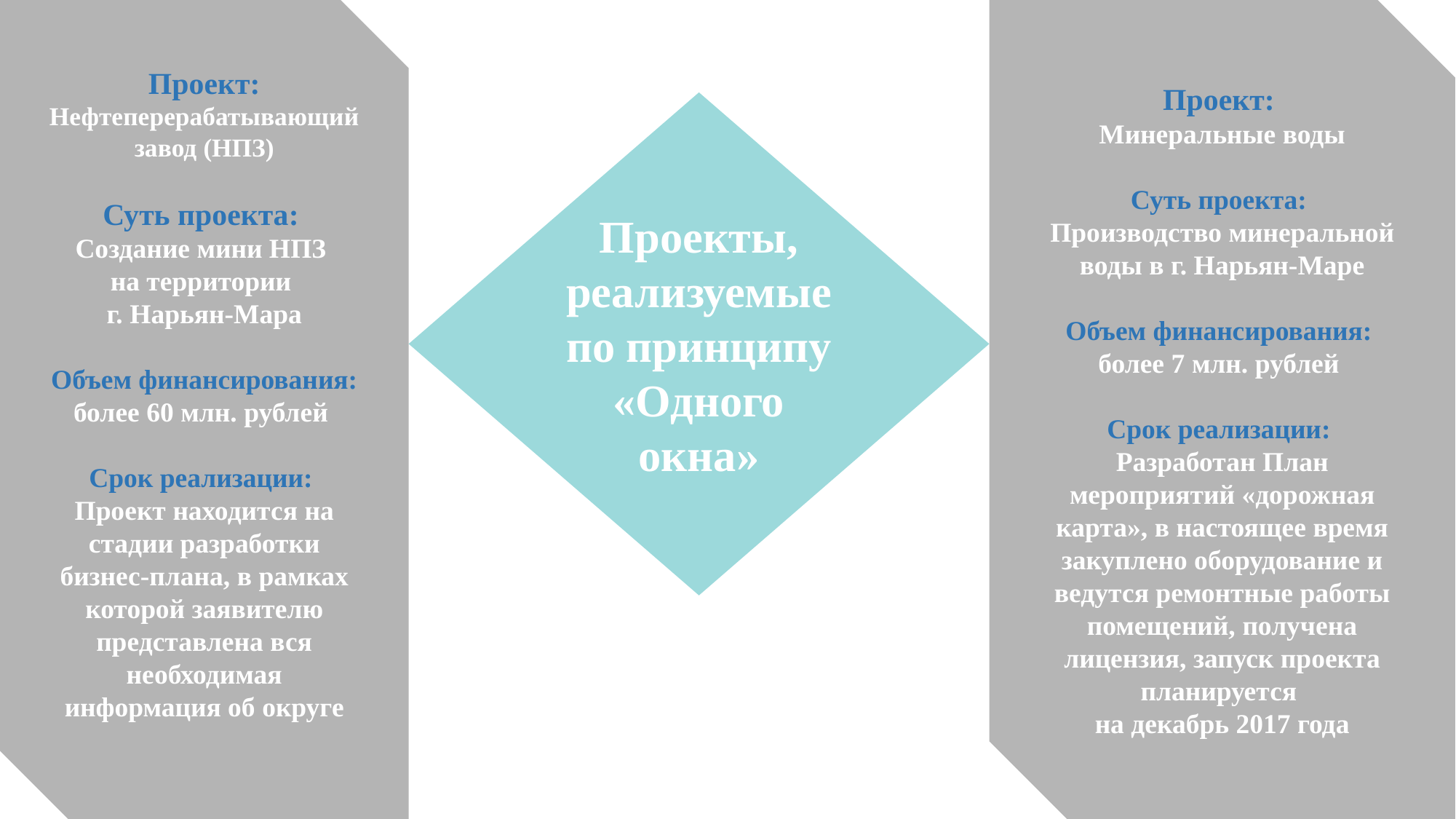

Проект: Нефтеперерабатывающий завод (НПЗ)

Суть проекта:
Создание мини НПЗ
на территории
г. Нарьян-Мара

Объем финансирования: более 60 млн. рублей

Срок реализации:
Проект находится на стадии разработки бизнес-плана, в рамках которой заявителю представлена вся необходимая информация об округе

Проект:
Минеральные воды

Суть проекта:
Производство минеральной воды в г. Нарьян-Маре

Объем финансирования:
более 7 млн. рублей

Срок реализации:
Разработан План мероприятий «дорожная карта», в настоящее время закуплено оборудование и ведутся ремонтные работы помещений, получена лицензия, запуск проекта планируется
на декабрь 2017 года
Проекты, реализуемые по принципу
«Одного окна»